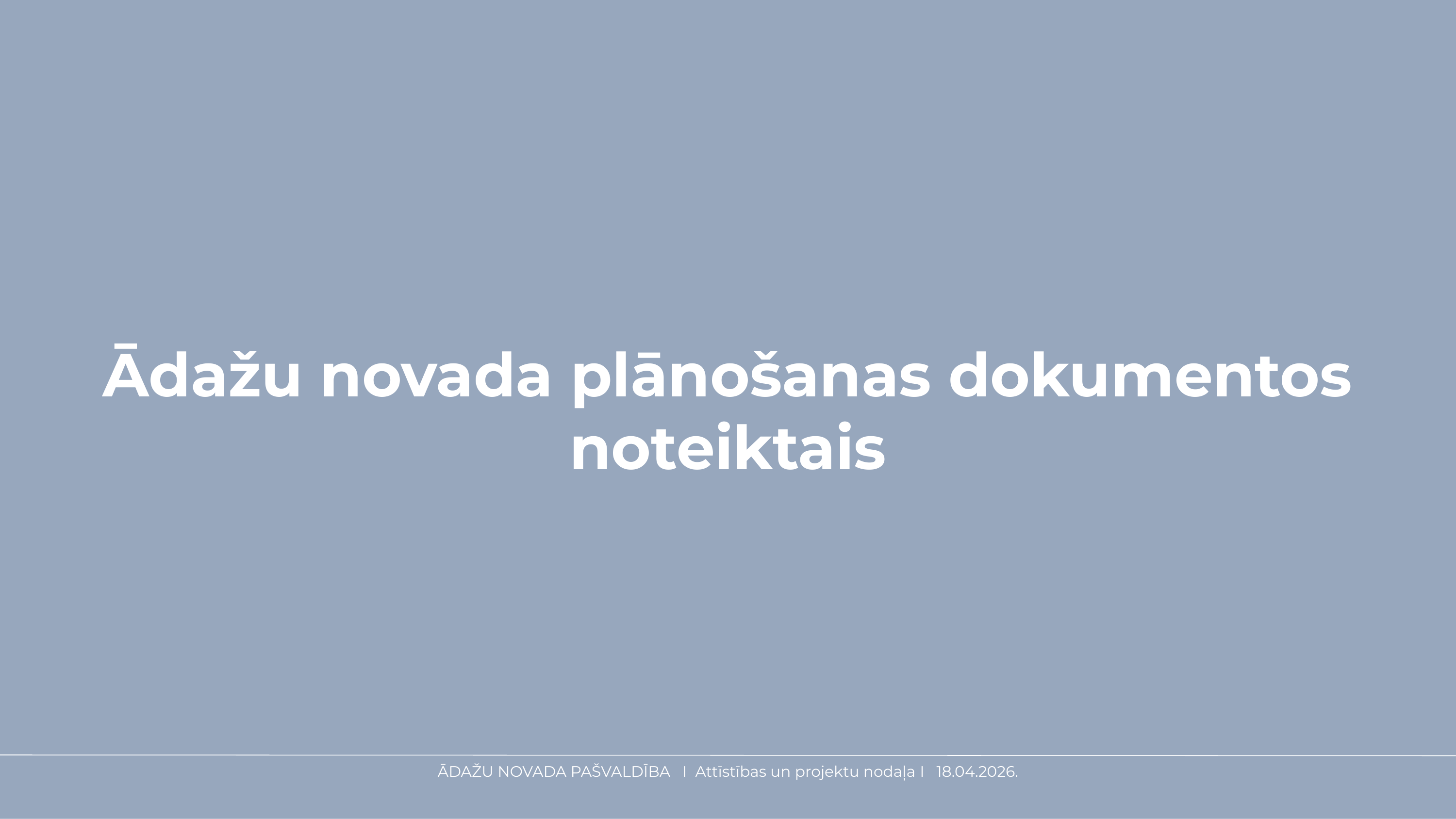

Ādažu novada plānošanas dokumentos noteiktais

ĀDAŽU NOVADA PAŠVALDĪBA   I  Attīstības un projektu nodaļa I   18.04.2026.